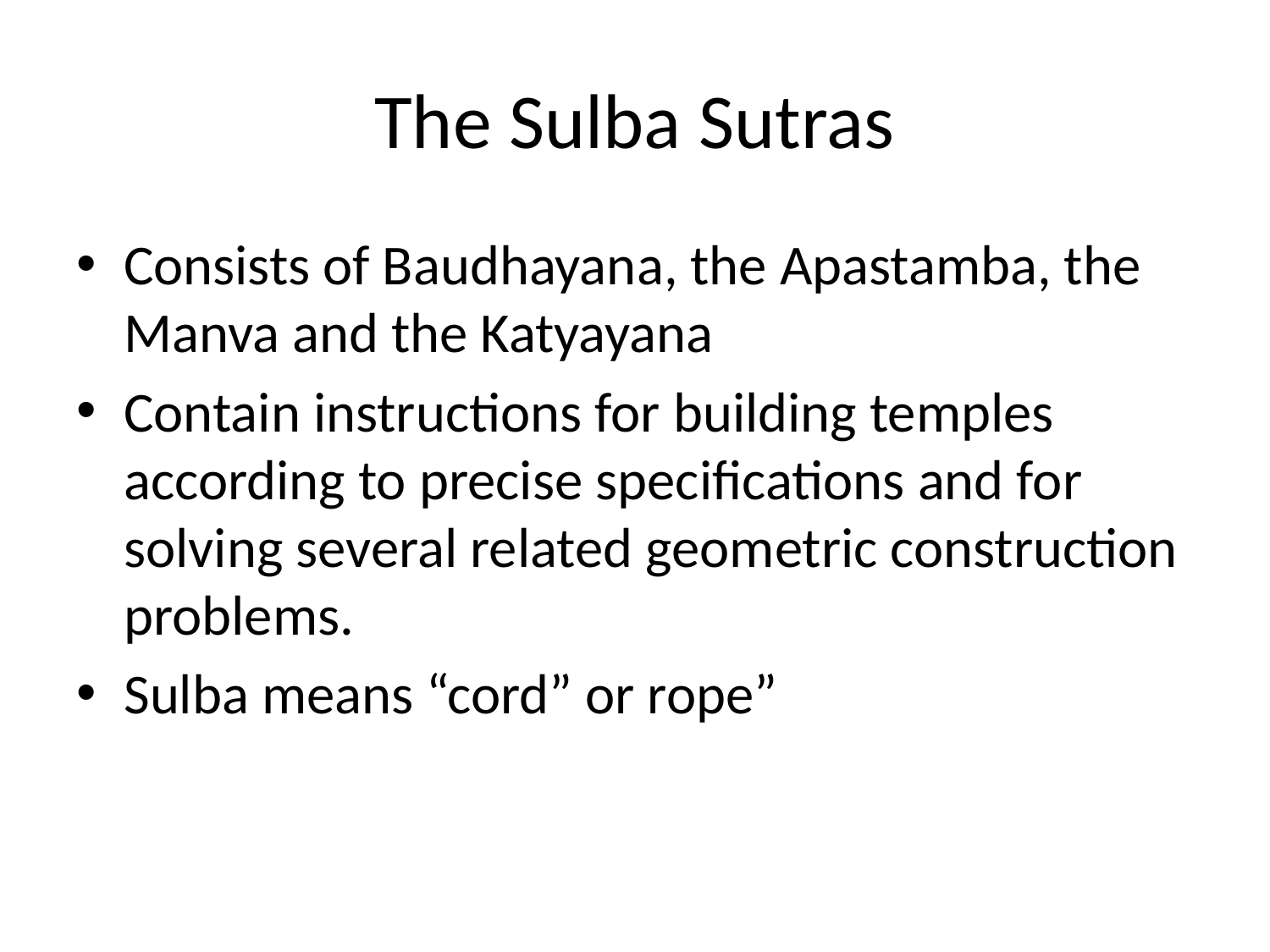

# The Sulba Sutras
Consists of Baudhayana, the Apastamba, the Manva and the Katyayana
Contain instructions for building temples according to precise specifications and for solving several related geometric construction problems.
Sulba means “cord” or rope”